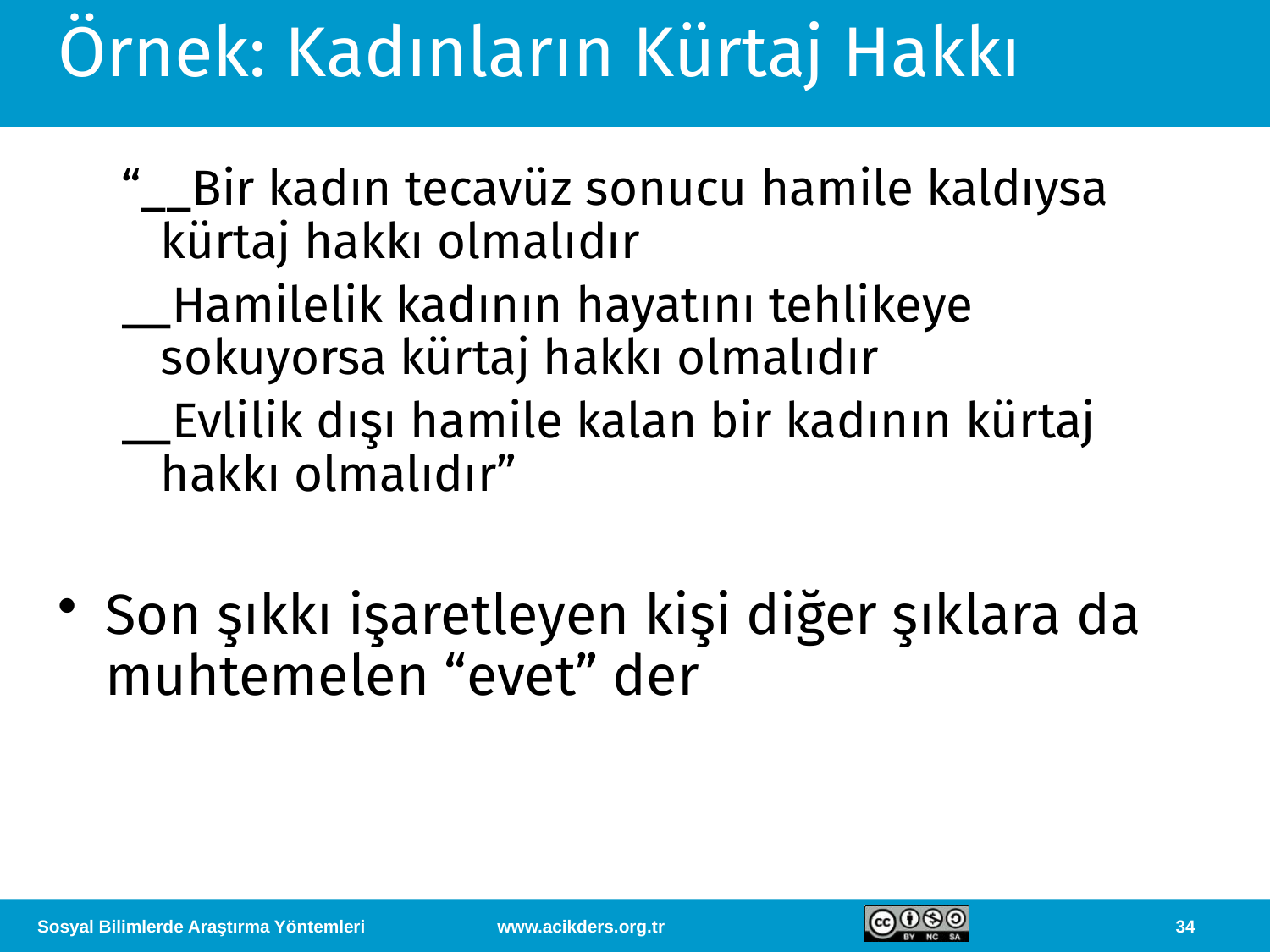

# Örnek: Kadınların Kürtaj Hakkı
“__Bir kadın tecavüz sonucu hamile kaldıysa kürtaj hakkı olmalıdır
__Hamilelik kadının hayatını tehlikeye sokuyorsa kürtaj hakkı olmalıdır
__Evlilik dışı hamile kalan bir kadının kürtaj hakkı olmalıdır”

Son şıkkı işaretleyen kişi diğer şıklara da muhtemelen “evet” der